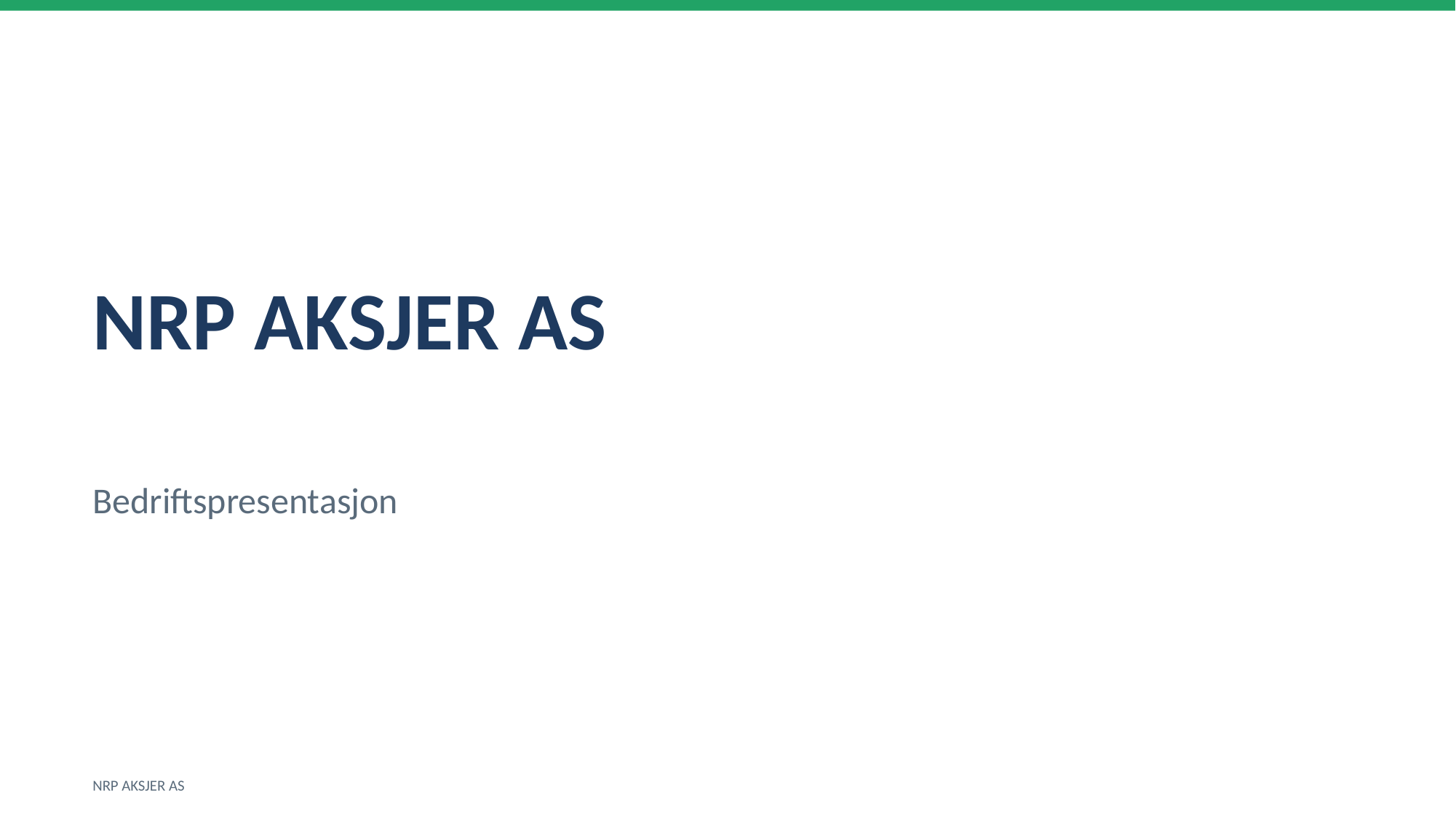

NRP AKSJER AS
Bedriftspresentasjon
NRP AKSJER AS